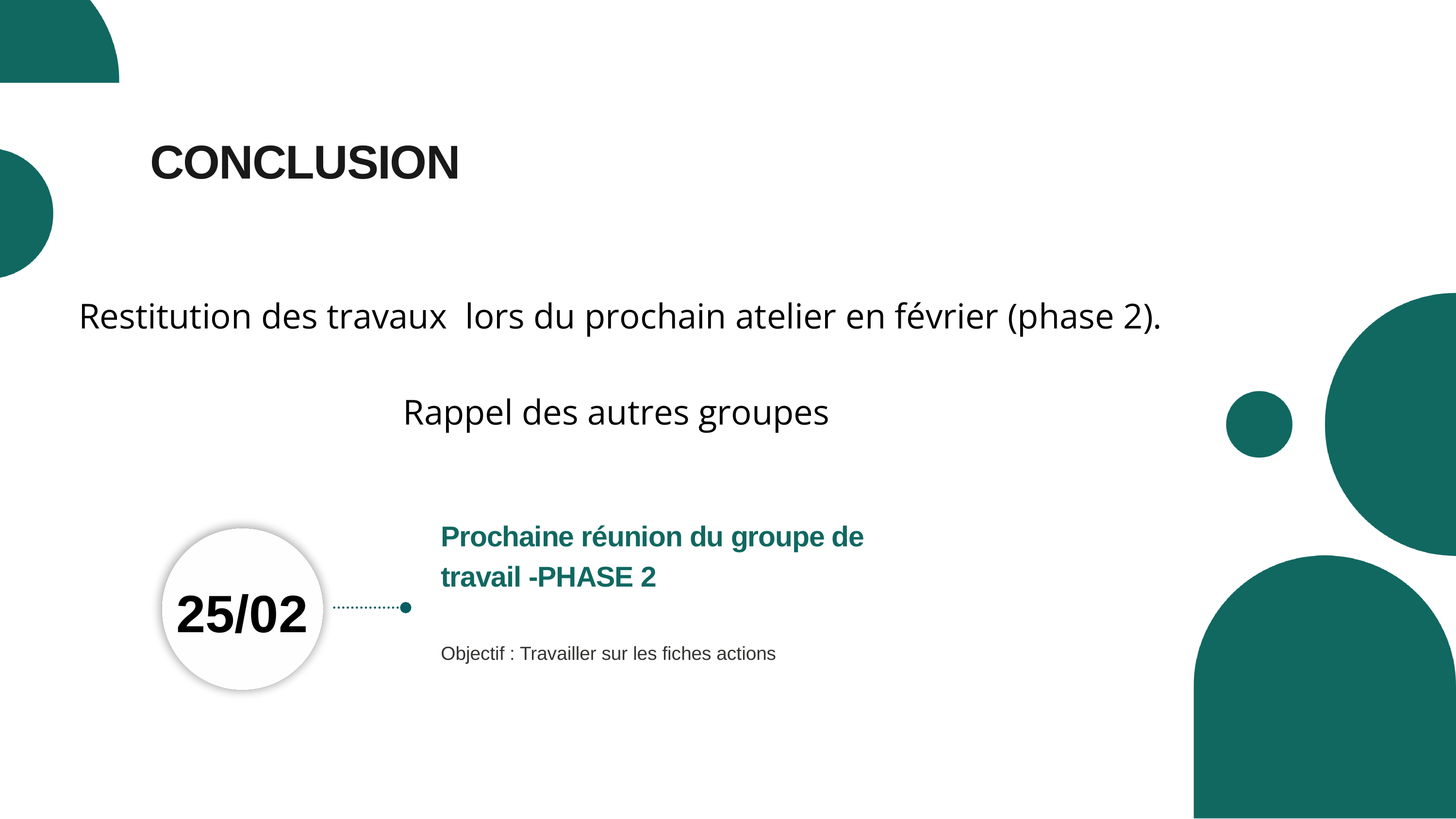

CONCLUSION
Restitution des travaux  lors du prochain atelier en février (phase 2).

Rappel des autres groupes

Prochaine réunion du groupe de travail -PHASE 2

25/02

Objectif : Travailler sur les fiches actions